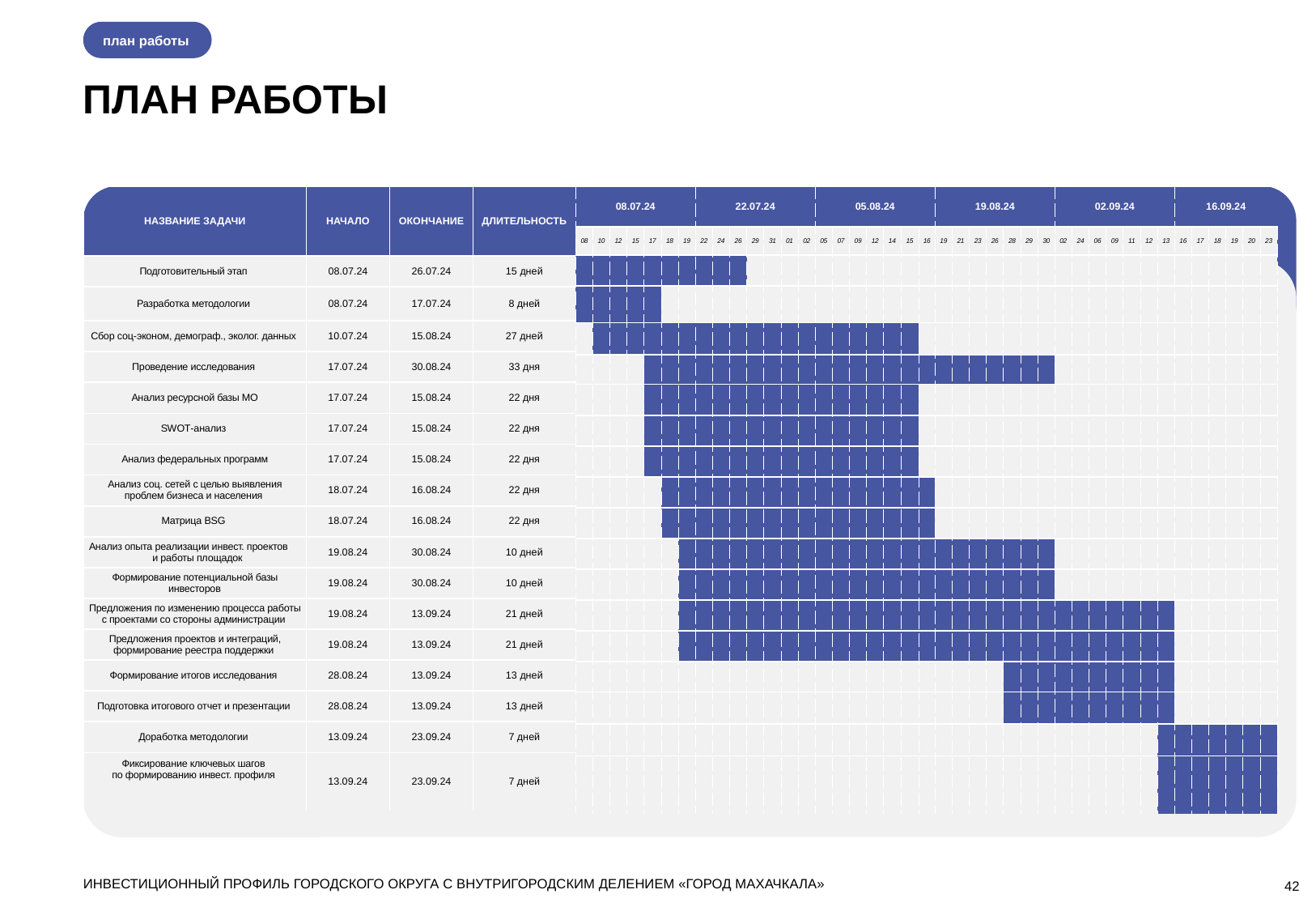

план работы
ПЛАН РАБОТЫ
| НАЗВАНИЕ ЗАДАЧИ | НАЧАЛО | ОКОНЧАНИЕ | ДЛИТЕЛЬНОСТЬ |
| --- | --- | --- | --- |
| Подготовительный этап | 08.07.24 | 26.07.24 | 15 дней |
| Разработка методологии | 08.07.24 | 17.07.24 | 8 дней |
| Сбор соц-эконом, демограф., эколог. данных | 10.07.24 | 15.08.24 | 27 дней |
| Проведение исследования | 17.07.24 | 30.08.24 | 33 дня |
| Анализ ресурсной базы МО | 17.07.24 | 15.08.24 | 22 дня |
| SWОТ-анализ | 17.07.24 | 15.08.24 | 22 дня |
| Анализ федеральных программ | 17.07.24 | 15.08.24 | 22 дня |
| Анализ соц. сетей с целью выявления проблем бизнеса и населения | 18.07.24 | 16.08.24 | 22 дня |
| Матрица BSG | 18.07.24 | 16.08.24 | 22 дня |
| Анализ опыта реализации инвест. проектов и работы площадок | 19.08.24 | 30.08.24 | 10 дней |
| Формирование потенциальной базы инвесторов | 19.08.24 | 30.08.24 | 10 дней |
| Предложения по изменению процесса работы с проектами со стороны администрации | 19.08.24 | 13.09.24 | 21 дней |
| Предложения проектов и интеграций, формирование реестра поддержки | 19.08.24 | 13.09.24 | 21 дней |
| Формирование итогов исследования | 28.08.24 | 13.09.24 | 13 дней |
| Подготовка итогового отчет и презентации | 28.08.24 | 13.09.24 | 13 дней |
| Доработка методологии | 13.09.24 | 23.09.24 | 7 дней |
| Фиксирование ключевых шагов по формированию инвест. профиля | 13.09.24 | 23.09.24 | 7 дней |

| 08.07.24 |  |  |  |  |  |  | 22.07.24 |  |  |  |  |  |  | 05.08.24 |  |  |  |  |  |  | 19.08.24 |  |  |  |  |  |  | 02.09.24 |  |  |  |  |  |  | 16.09.24 |  |  |  |  |  |
| --- | --- | --- | --- | --- | --- | --- | --- | --- | --- | --- | --- | --- | --- | --- | --- | --- | --- | --- | --- | --- | --- | --- | --- | --- | --- | --- | --- | --- | --- | --- | --- | --- | --- | --- | --- | --- | --- | --- | --- | --- |
| 08 | 10 | 12 | 15 | 17 | 18 | 19 | 22 | 24 | 26 | 29 | 31 | 01 | 02 | 05 | 07 | 09 | 12 | 14 | 15 | 16 | 19 | 21 | 23 | 26 | 28 | 29 | 30 | 02 | 24 | 06 | 09 | 11 | 12 | 13 | 16 | 17 | 18 | 19 | 20 | 23 |
|  |  |  |  |  |  |  |  |  |  |  |  |  |  |  |  |  |  |  |  |  |  |  |  |  |  |  |  |  |  |  |  |  |  |  |  |  |  |  |  |  |
|  |  |  |  |  |  |  |  |  |  |  |  |  |  |  |  |  |  |  |  |  |  |  |  |  |  |  |  |  |  |  |  |  |  |  |  |  |  |  |  |  |
|  |  |  |  |  |  |  |  |  |  |  |  |  |  |  |  |  |  |  |  |  |  |  |  |  |  |  |  |  |  |  |  |  |  |  |  |  |  |  |  |  |
|  |  |  |  |  |  |  |  |  |  |  |  |  |  |  |  |  |  |  |  |  |  |  |  |  |  |  |  |  |  |  |  |  |  |  |  |  |  |  |  |  |
|  |  |  |  |  |  |  |  |  |  |  |  |  |  |  |  |  |  |  |  |  |  |  |  |  |  |  |  |  |  |  |  |  |  |  |  |  |  |  |  |  |
|  |  |  |  |  |  |  |  |  |  |  |  |  |  |  |  |  |  |  |  |  |  |  |  |  |  |  |  |  |  |  |  |  |  |  |  |  |  |  |  |  |
|  |  |  |  |  |  |  |  |  |  |  |  |  |  |  |  |  |  |  |  |  |  |  |  |  |  |  |  |  |  |  |  |  |  |  |  |  |  |  |  |  |
|  |  |  |  |  |  |  |  |  |  |  |  |  |  |  |  |  |  |  |  |  |  |  |  |  |  |  |  |  |  |  |  |  |  |  |  |  |  |  |  |  |
|  |  |  |  |  |  |  |  |  |  |  |  |  |  |  |  |  |  |  |  |  |  |  |  |  |  |  |  |  |  |  |  |  |  |  |  |  |  |  |  |  |
|  |  |  |  |  |  |  |  |  |  |  |  |  |  |  |  |  |  |  |  |  |  |  |  |  |  |  |  |  |  |  |  |  |  |  |  |  |  |  |  |  |
|  |  |  |  |  |  |  |  |  |  |  |  |  |  |  |  |  |  |  |  |  |  |  |  |  |  |  |  |  |  |  |  |  |  |  |  |  |  |  |  |  |
|  |  |  |  |  |  |  |  |  |  |  |  |  |  |  |  |  |  |  |  |  |  |  |  |  |  |  |  |  |  |  |  |  |  |  |  |  |  |  |  |  |
|  |  |  |  |  |  |  |  |  |  |  |  |  |  |  |  |  |  |  |  |  |  |  |  |  |  |  |  |  |  |  |  |  |  |  |  |  |  |  |  |  |
|  |  |  |  |  |  |  |  |  |  |  |  |  |  |  |  |  |  |  |  |  |  |  |  |  |  |  |  |  |  |  |  |  |  |  |  |  |  |  |  |  |
|  |  |  |  |  |  |  |  |  |  |  |  |  |  |  |  |  |  |  |  |  |  |  |  |  |  |  |  |  |  |  |  |  |  |  |  |  |  |  |  |  |
|  |  |  |  |  |  |  |  |  |  |  |  |  |  |  |  |  |  |  |  |  |  |  |  |  |  |  |  |  |  |  |  |  |  |  |  |  |  |  |  |  |
|  |  |  |  |  |  |  |  |  |  |  |  |  |  |  |  |  |  |  |  |  |  |  |  |  |  |  |  |  |  |  |  |  |  |  |  |  |  |  |  |  |

ИНВЕСТИЦИОННЫЙ ПРОФИЛЬ ГОРОДСКОГО ОКРУГА С ВНУТРИГОРОДСКИМ ДЕЛЕНИЕМ «ГОРОД МАХАЧКАЛА»
42